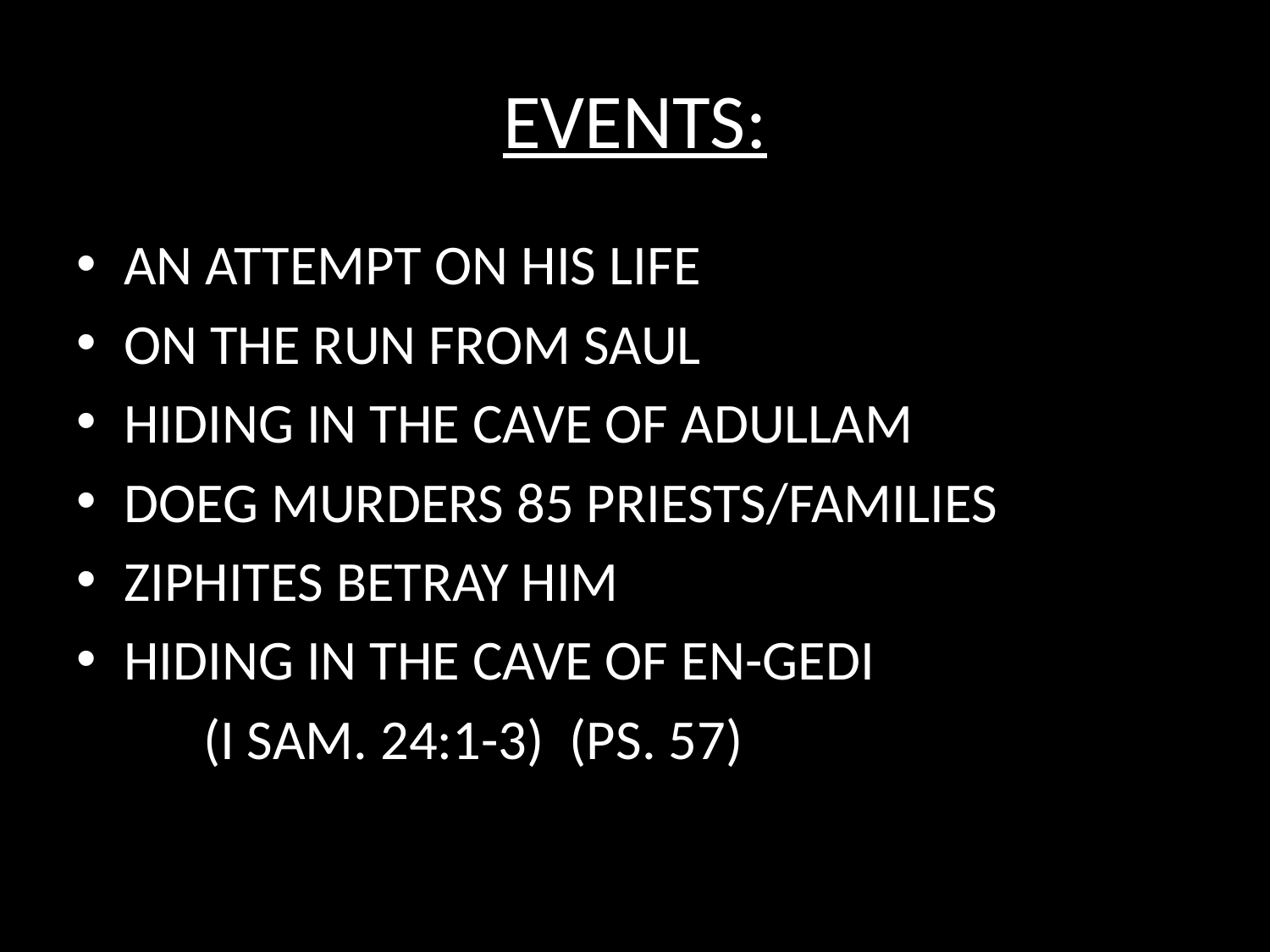

# EVENTS:
AN ATTEMPT ON HIS LIFE
ON THE RUN FROM SAUL
HIDING IN THE CAVE OF ADULLAM
DOEG MURDERS 85 PRIESTS/FAMILIES
ZIPHITES BETRAY HIM
HIDING IN THE CAVE OF EN-GEDI
	(I SAM. 24:1-3)  (PS. 57)